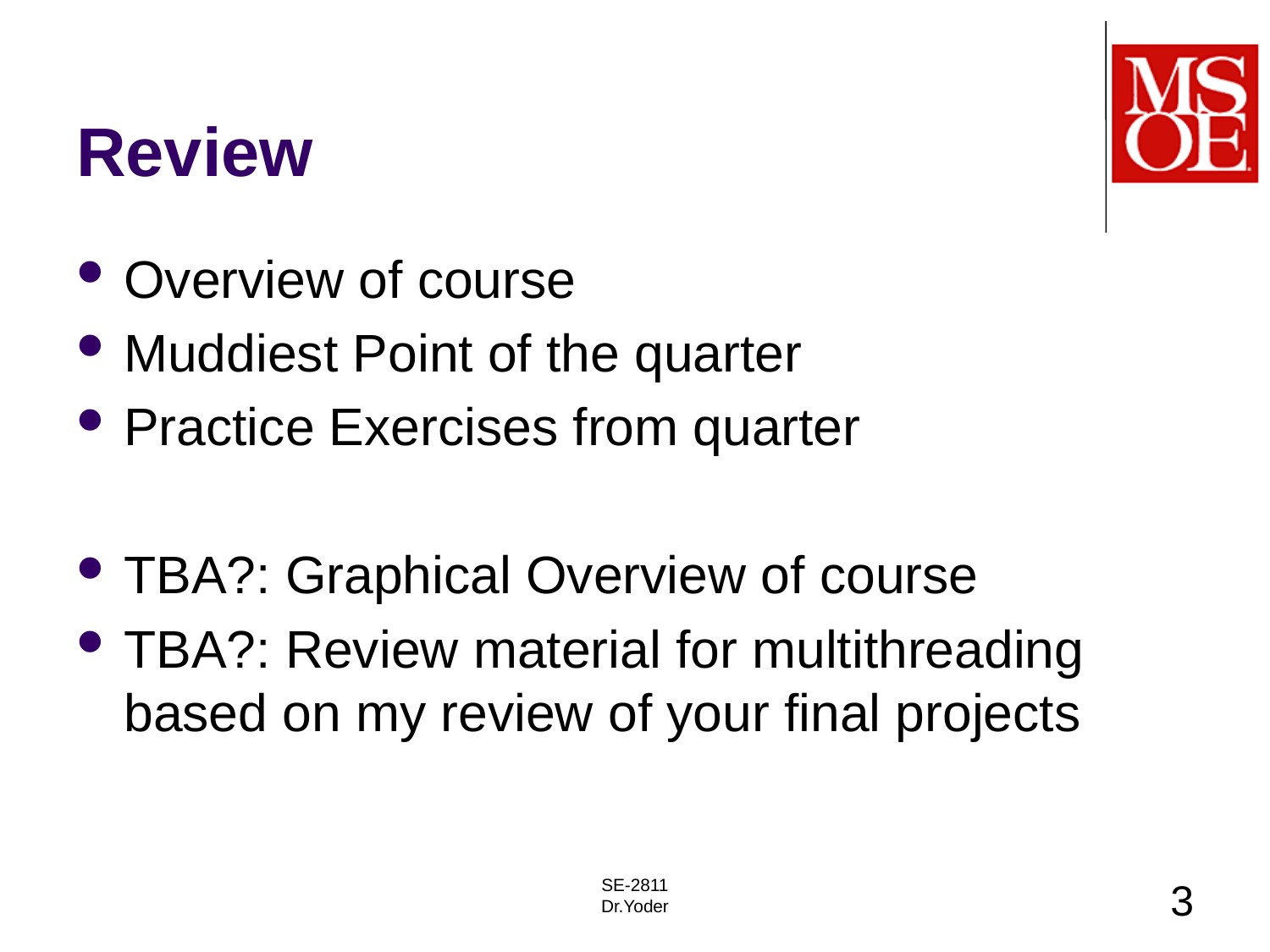

# Review
Overview of course
Muddiest Point of the quarter
Practice Exercises from quarter

TBA?: Graphical Overview of course
TBA?: Review material for multithreading based on my review of your final projects

SE-2811
Dr.Yoder
3